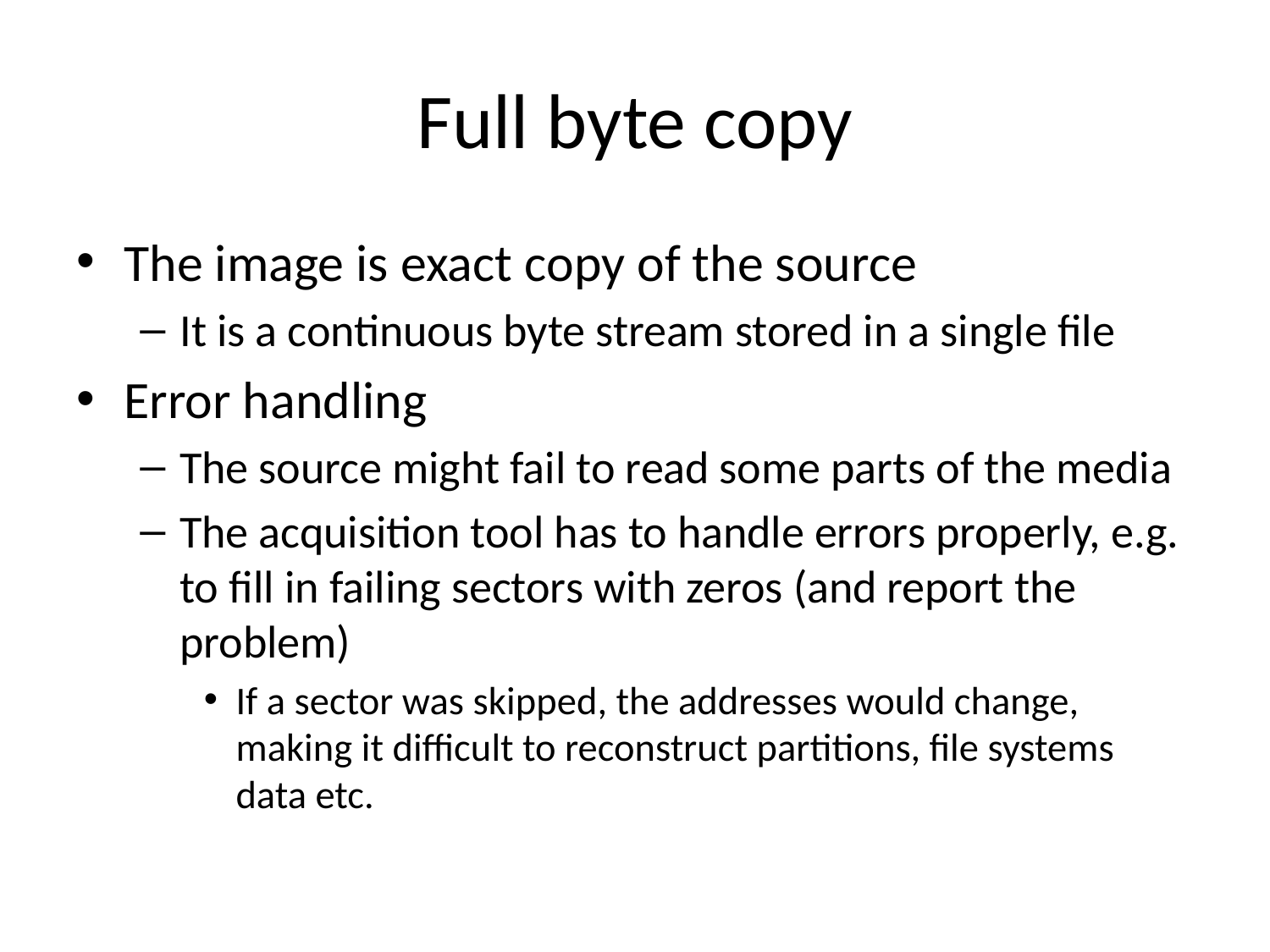

# Full byte copy
The image is exact copy of the source
It is a continuous byte stream stored in a single file
Error handling
The source might fail to read some parts of the media
The acquisition tool has to handle errors properly, e.g. to fill in failing sectors with zeros (and report the problem)
If a sector was skipped, the addresses would change, making it difficult to reconstruct partitions, file systems data etc.